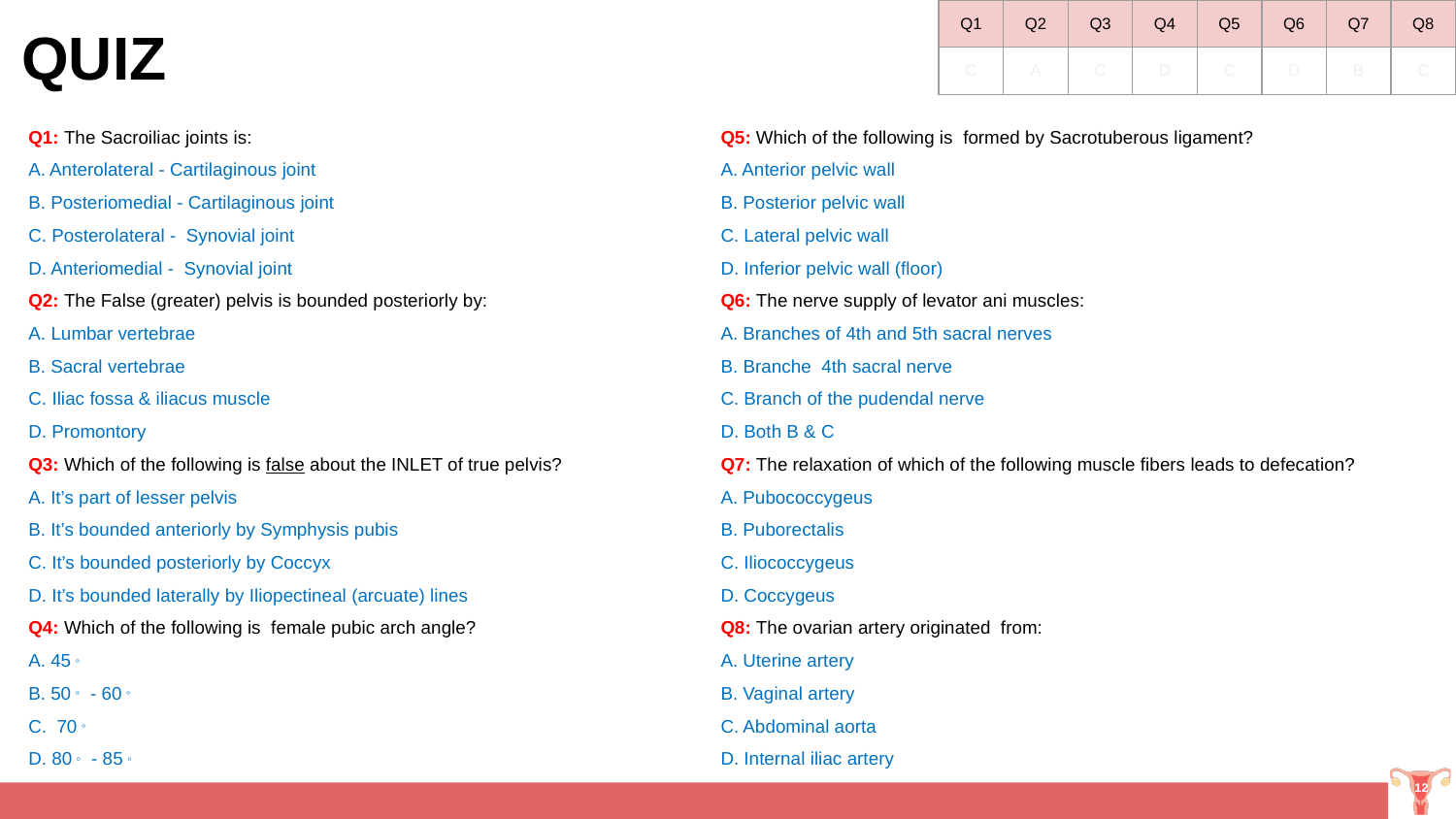

| Q1 | Q2 | Q3 | Q4 | Q5 | Q6 | Q7 | Q8 |
| --- | --- | --- | --- | --- | --- | --- | --- |
| C | A | C | D | C | D | B | C |
QUIZ
Q1: The Sacroiliac joints is:
A. Anterolateral - Cartilaginous joint
B. Posteriomedial - Cartilaginous joint
C. Posterolateral -  Synovial joint
D. Anteriomedial -  Synovial joint
Q2: The False (greater) pelvis is bounded posteriorly by:
A. Lumbar vertebrae
B. Sacral vertebrae
C. Iliac fossa & iliacus muscle
D. Promontory
Q3: Which of the following is false about the INLET of true pelvis?
A. It’s part of lesser pelvis
B. It’s bounded anteriorly by Symphysis pubis
C. It’s bounded posteriorly by Coccyx
D. It’s bounded laterally by Iliopectineal (arcuate) lines
Q4: Which of the following is  female pubic arch angle?
A. 45。
B. 50。- 60。
C.  70。
D. 80。- 85。

Q5: Which of the following is  formed by Sacrotuberous ligament?
A. Anterior pelvic wall
B. Posterior pelvic wall
C. Lateral pelvic wall
D. Inferior pelvic wall (floor)
Q6: The nerve supply of levator ani muscles:
A. Branches of 4th and 5th sacral nerves
B. Branche  4th sacral nerve
C. Branch of the pudendal nerve
D. Both B & C
Q7: The relaxation of which of the following muscle fibers leads to defecation?
A. Pubococcygeus
B. Puborectalis
C. Iliococcygeus
D. Coccygeus
Q8: The ovarian artery originated  from:
A. Uterine artery
B. Vaginal artery
C. Abdominal aorta
D. Internal iliac artery

12